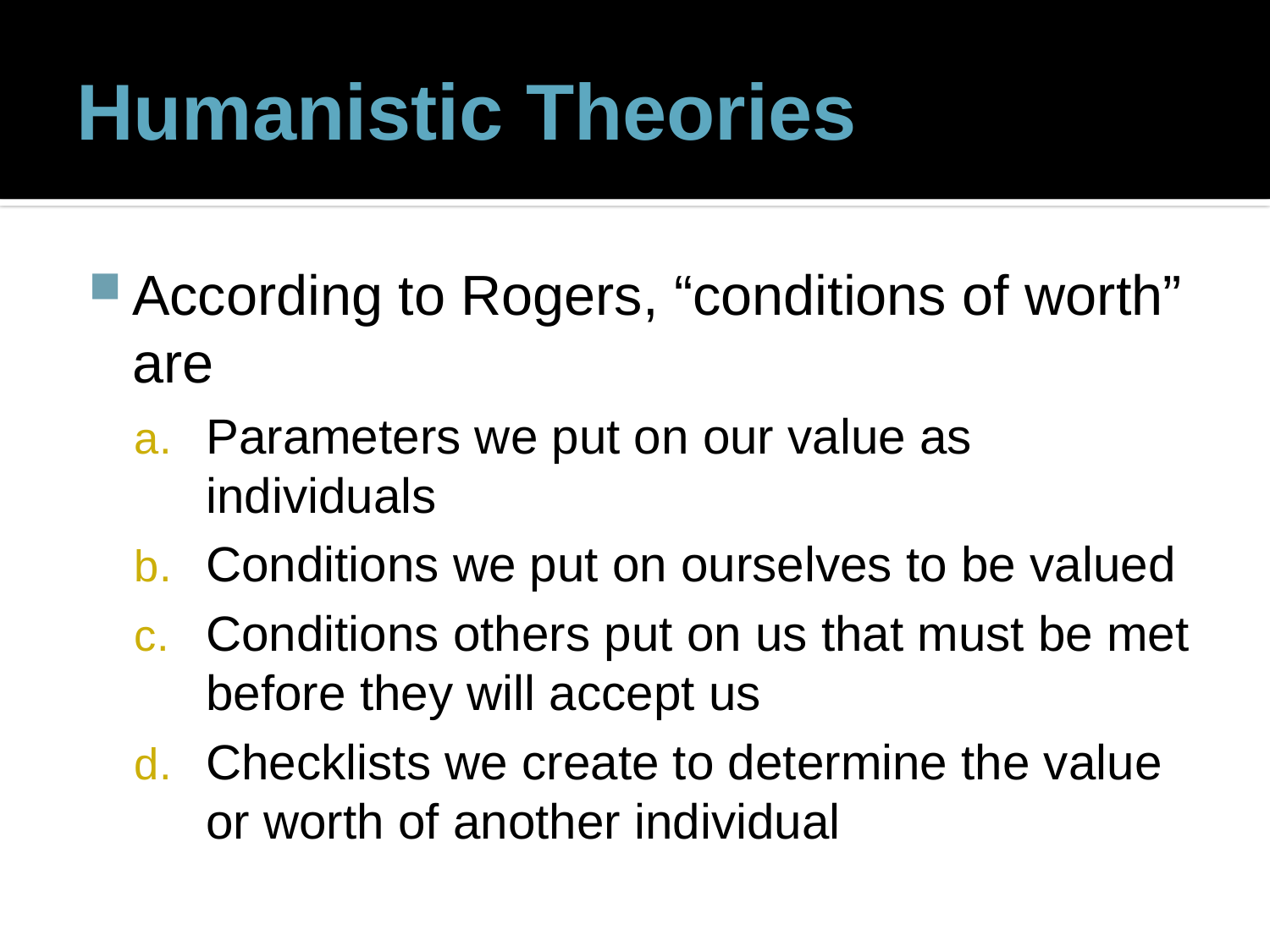

# Humanistic Theories
According to Rogers, “conditions of worth” are
Parameters we put on our value as individuals
Conditions we put on ourselves to be valued
Conditions others put on us that must be met before they will accept us
Checklists we create to determine the value or worth of another individual